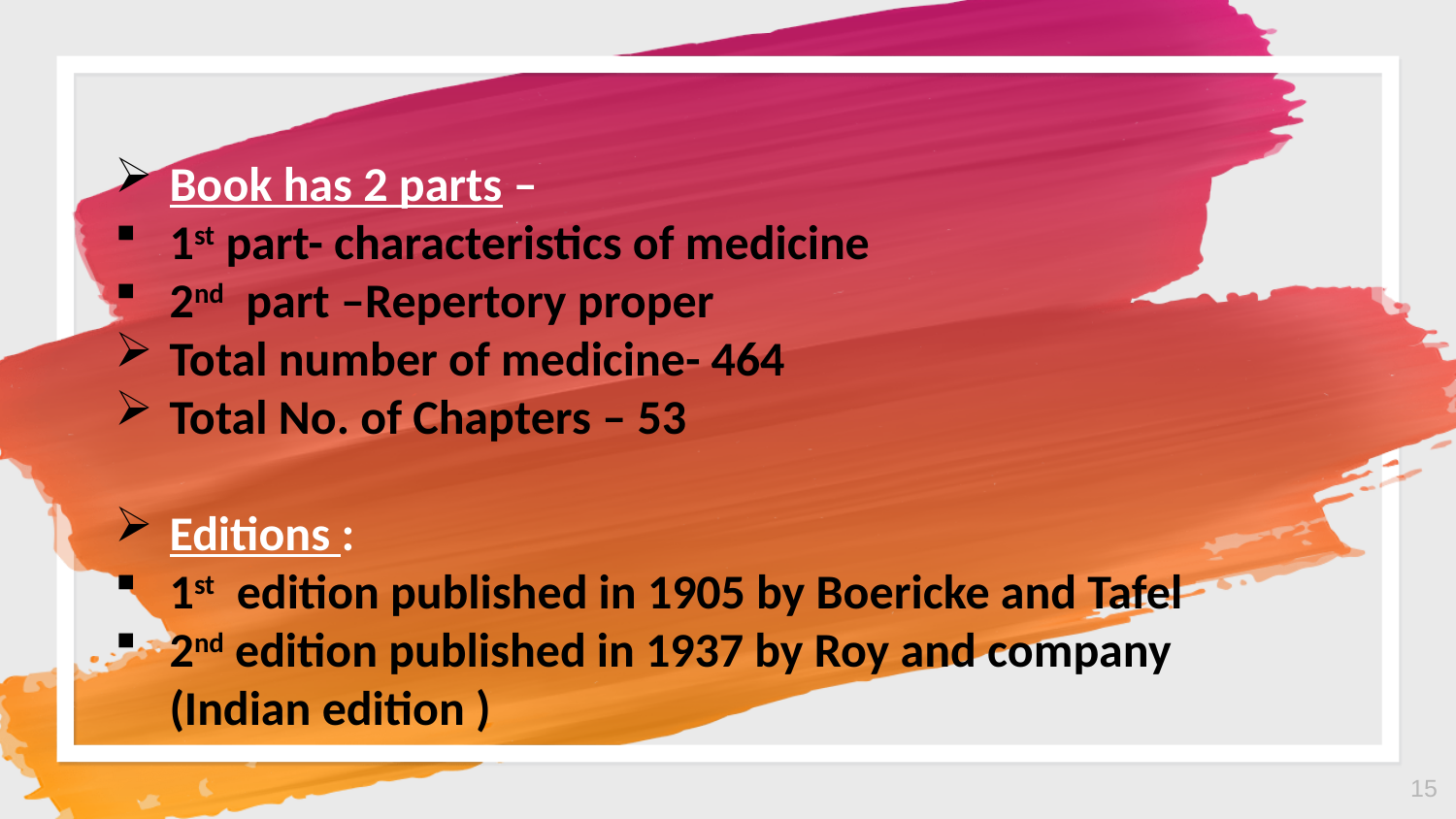

Book has 2 parts –
1st part- characteristics of medicine
2nd  part –Repertory proper
Total number of medicine- 464
Total No. of Chapters – 53

Editions :
1st  edition published in 1905 by Boericke and Tafel
2nd edition published in 1937 by Roy and company
     (Indian edition )

15